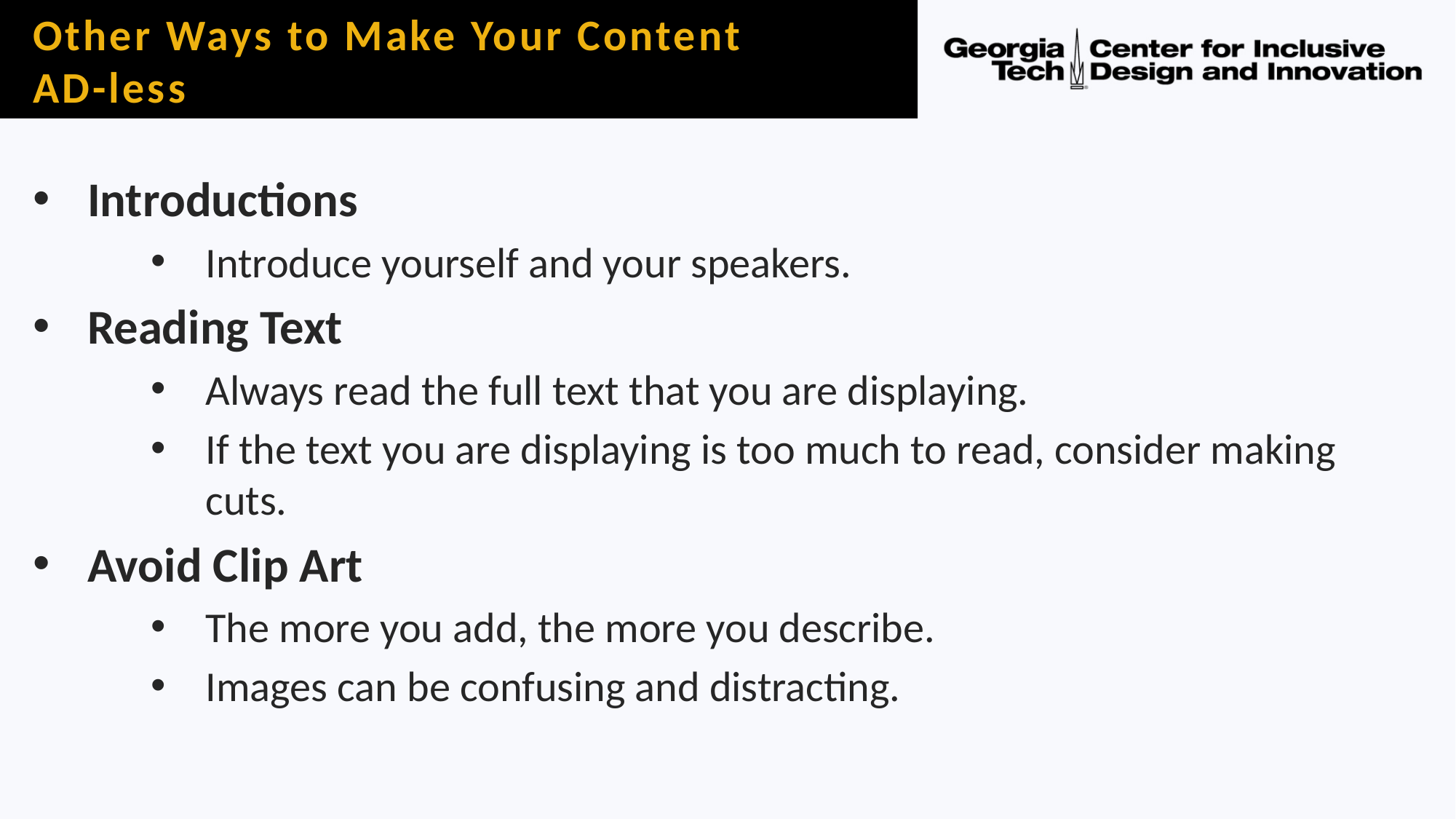

# Other Ways to Make Your Content AD-less
Introductions
Introduce yourself and your speakers.
Reading Text
Always read the full text that you are displaying.
If the text you are displaying is too much to read, consider making cuts.
Avoid Clip Art
The more you add, the more you describe.
Images can be confusing and distracting.